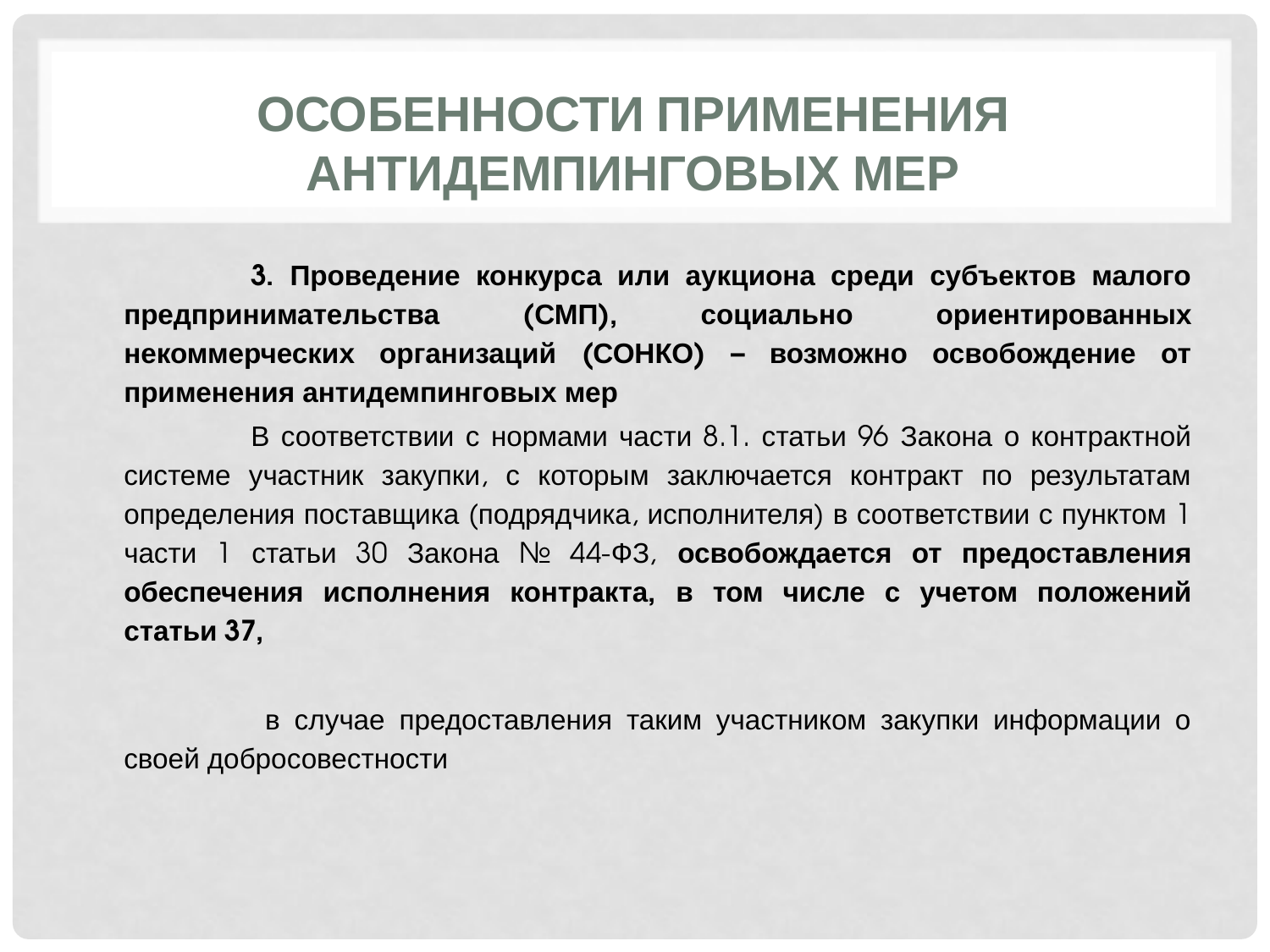

# Особенности применения антидемпинговых мер
	3. Проведение конкурса или аукциона среди субъектов малого предпринимательства (СМП), социально ориентированных некоммерческих организаций (СОНКО) – возможно освобождение от применения антидемпинговых мер
	В соответствии с нормами части 8.1. статьи 96 Закона о контрактной системе участник закупки, с которым заключается контракт по результатам определения поставщика (подрядчика, исполнителя) в соответствии с пунктом 1 части 1 статьи 30 Закона № 44-ФЗ, освобождается от предоставления обеспечения исполнения контракта, в том числе с учетом положений статьи 37,

	 в случае предоставления таким участником закупки информации о своей добросовестности